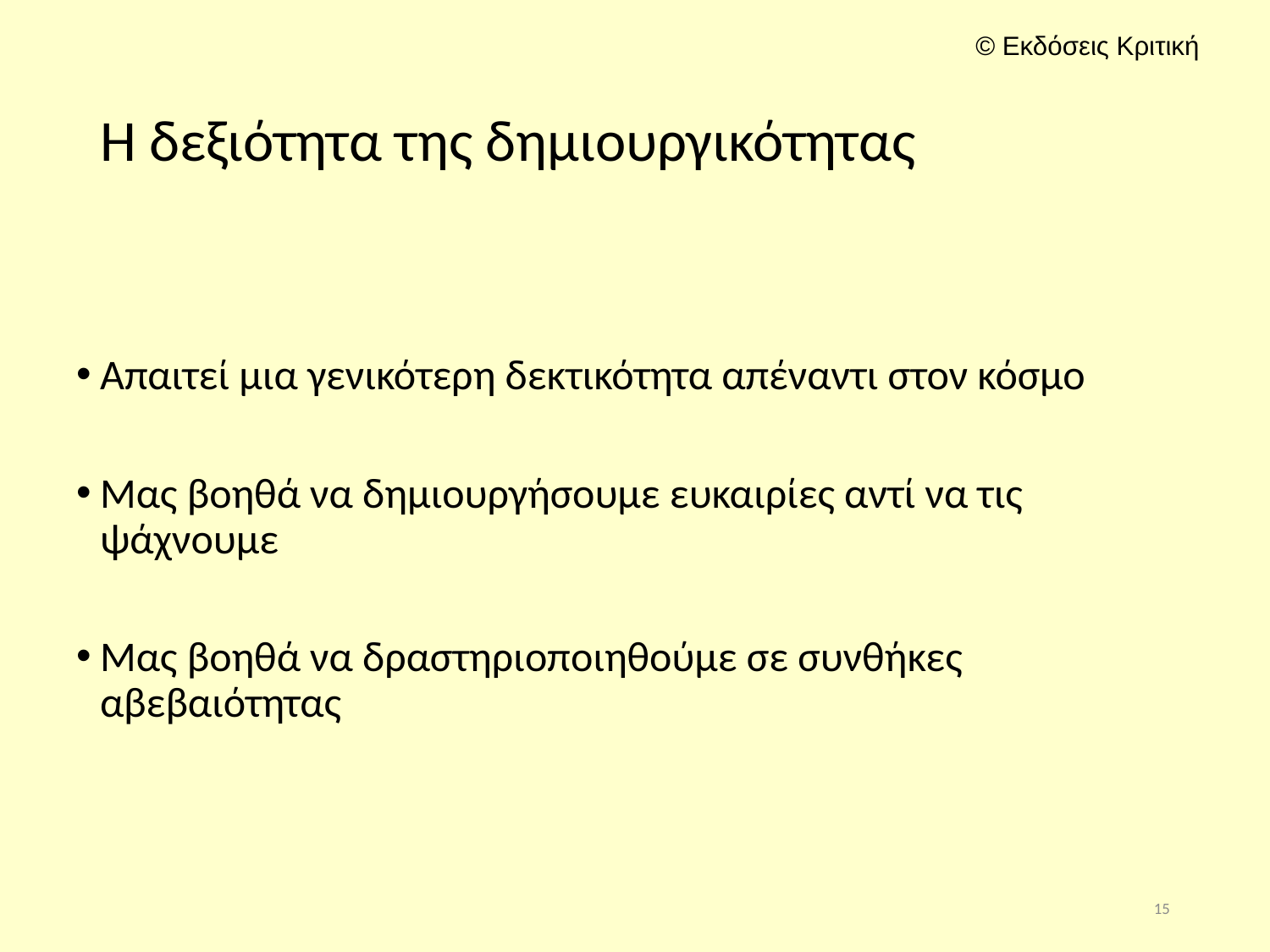

# Η δεξιότητα της δημιουργικότητας
Απαιτεί μια γενικότερη δεκτικότητα απέναντι στον κόσμο

Μας βοηθά να δημιουργήσουμε ευκαιρίες αντί να τις ψάχνουμε

Μας βοηθά να δραστηριοποιηθούμε σε συνθήκες αβεβαιότητας

15